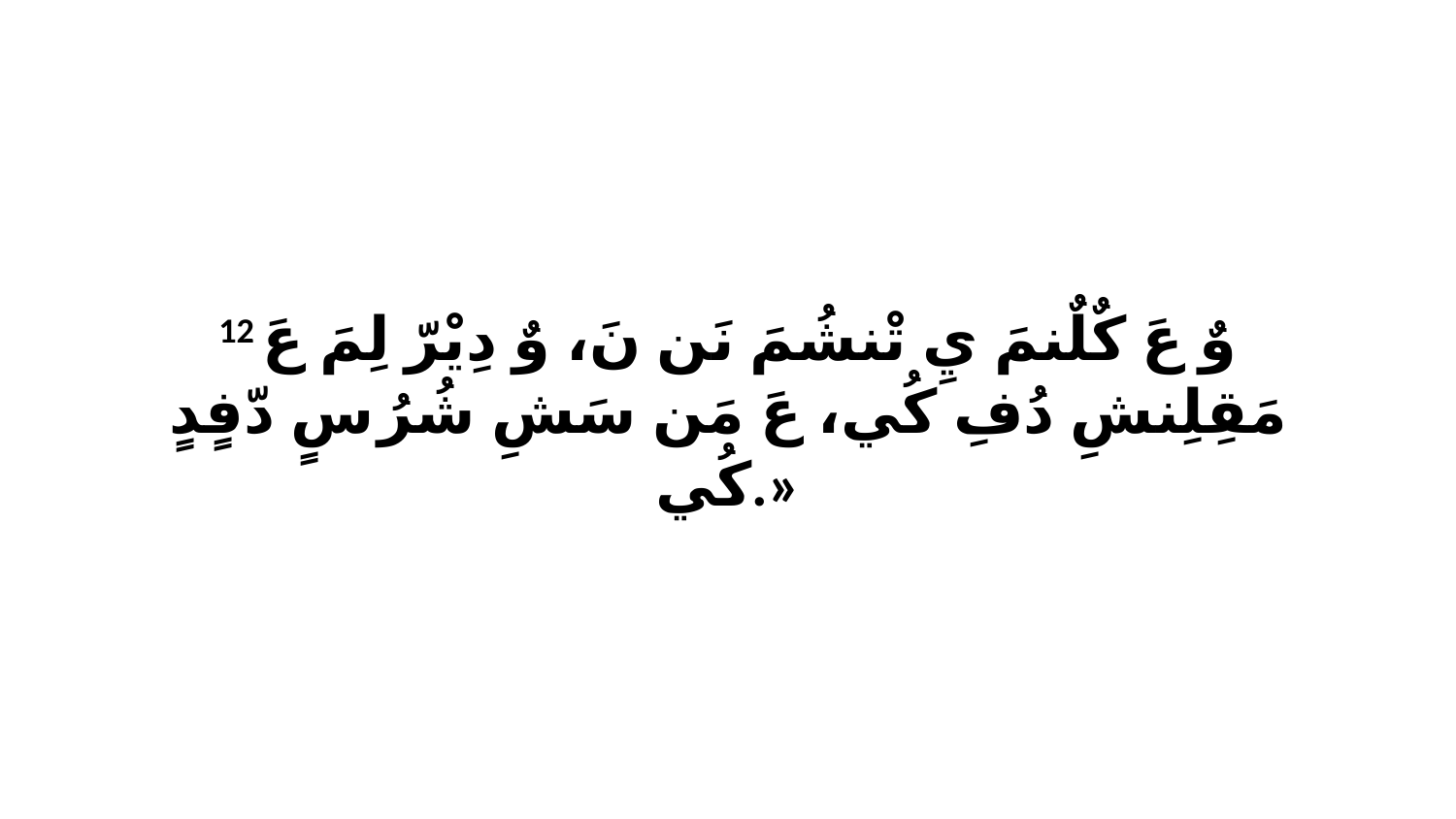

12 وٌ عَ كٌلٌنمَ يِ تْنشُمَ نَن نَ، وٌ دِيْرّ لِمَ عَ مَقِلِنشِ دُفِ كُي، عَ مَن سَشِ شُرُ سٍ دّفٍدٍ كُي.»